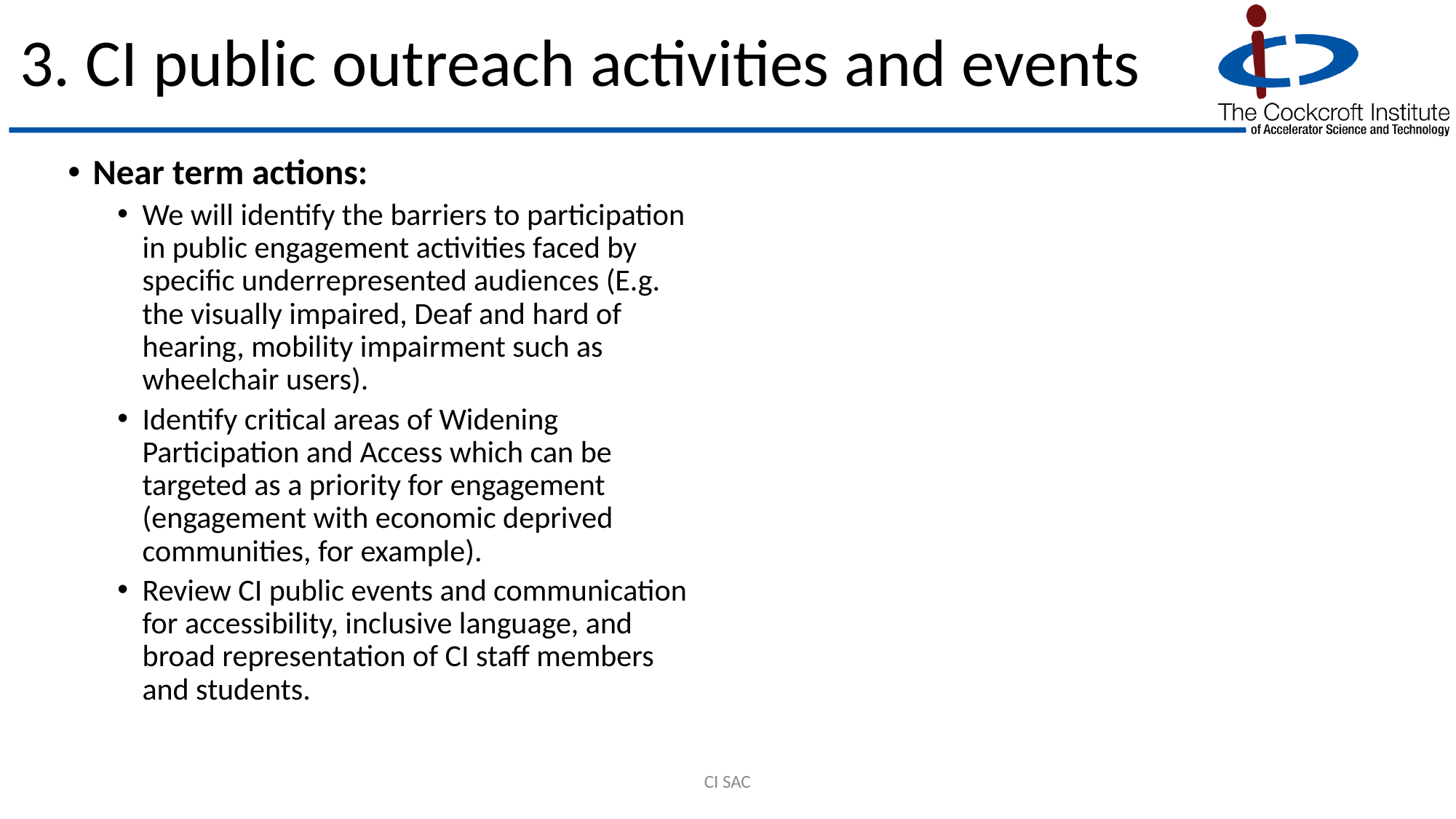

# 3. CI public outreach activities and events
Near term actions:
We will identify the barriers to participation in public engagement activities faced by specific underrepresented audiences (E.g. the visually impaired, Deaf and hard of hearing, mobility impairment such as wheelchair users).
Identify critical areas of Widening Participation and Access which can be targeted as a priority for engagement (engagement with economic deprived communities, for example).
Review CI public events and communication for accessibility, inclusive language, and broad representation of CI staff members and students.

CI SAC